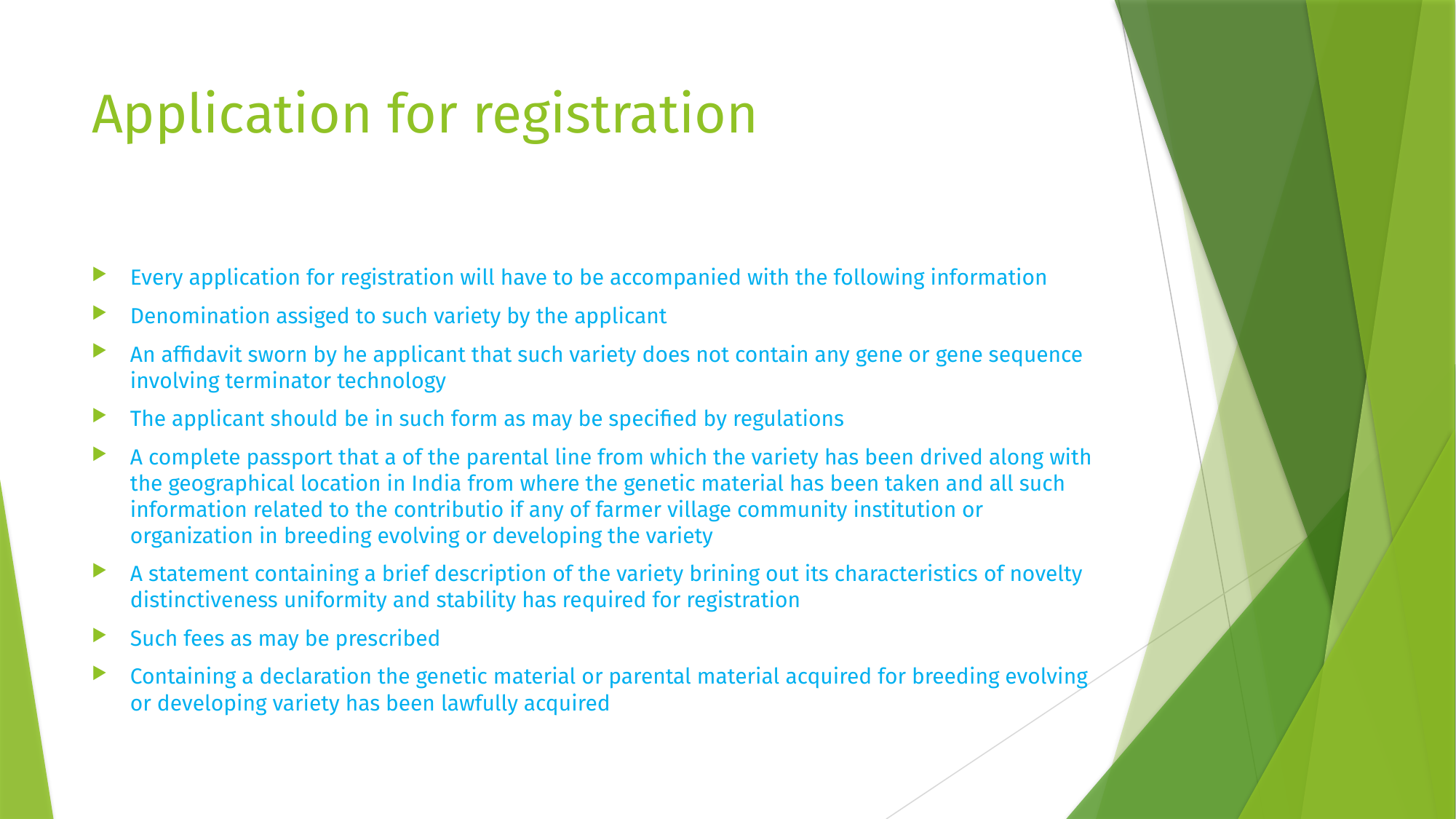

# Application for registration
Every application for registration will have to be accompanied with the following information
Denomination assiged to such variety by the applicant
An affidavit sworn by he applicant that such variety does not contain any gene or gene sequence involving terminator technology
The applicant should be in such form as may be specified by regulations
A complete passport that a of the parental line from which the variety has been drived along with the geographical location in India from where the genetic material has been taken and all such information related to the contributio if any of farmer village community institution or organization in breeding evolving or developing the variety
A statement containing a brief description of the variety brining out its characteristics of novelty distinctiveness uniformity and stability has required for registration
Such fees as may be prescribed
Containing a declaration the genetic material or parental material acquired for breeding evolving or developing variety has been lawfully acquired